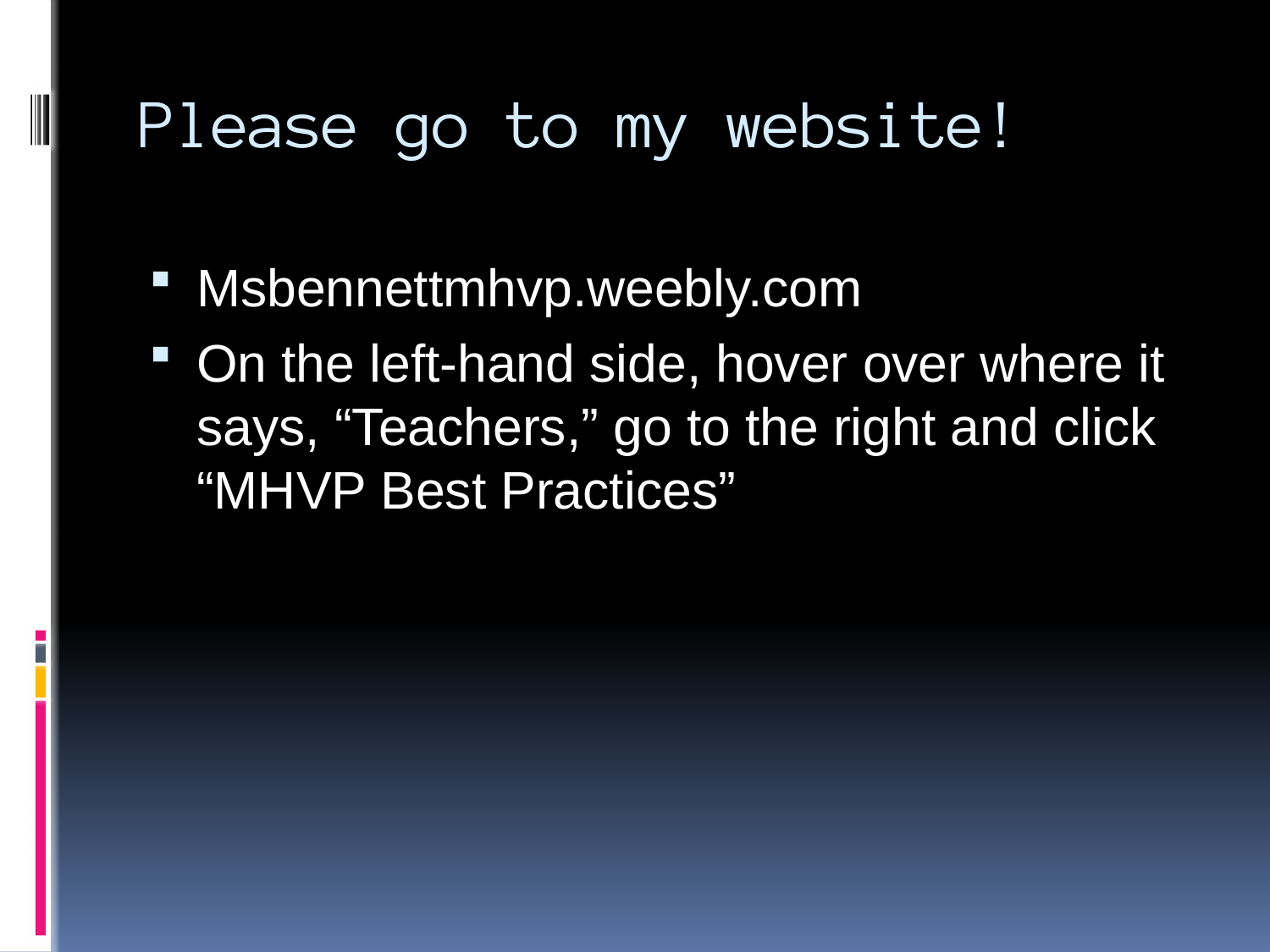

# Please go to my website!
Msbennettmhvp.weebly.com
On the left-hand side, hover over where it says, “Teachers,” go to the right and click “MHVP Best Practices”